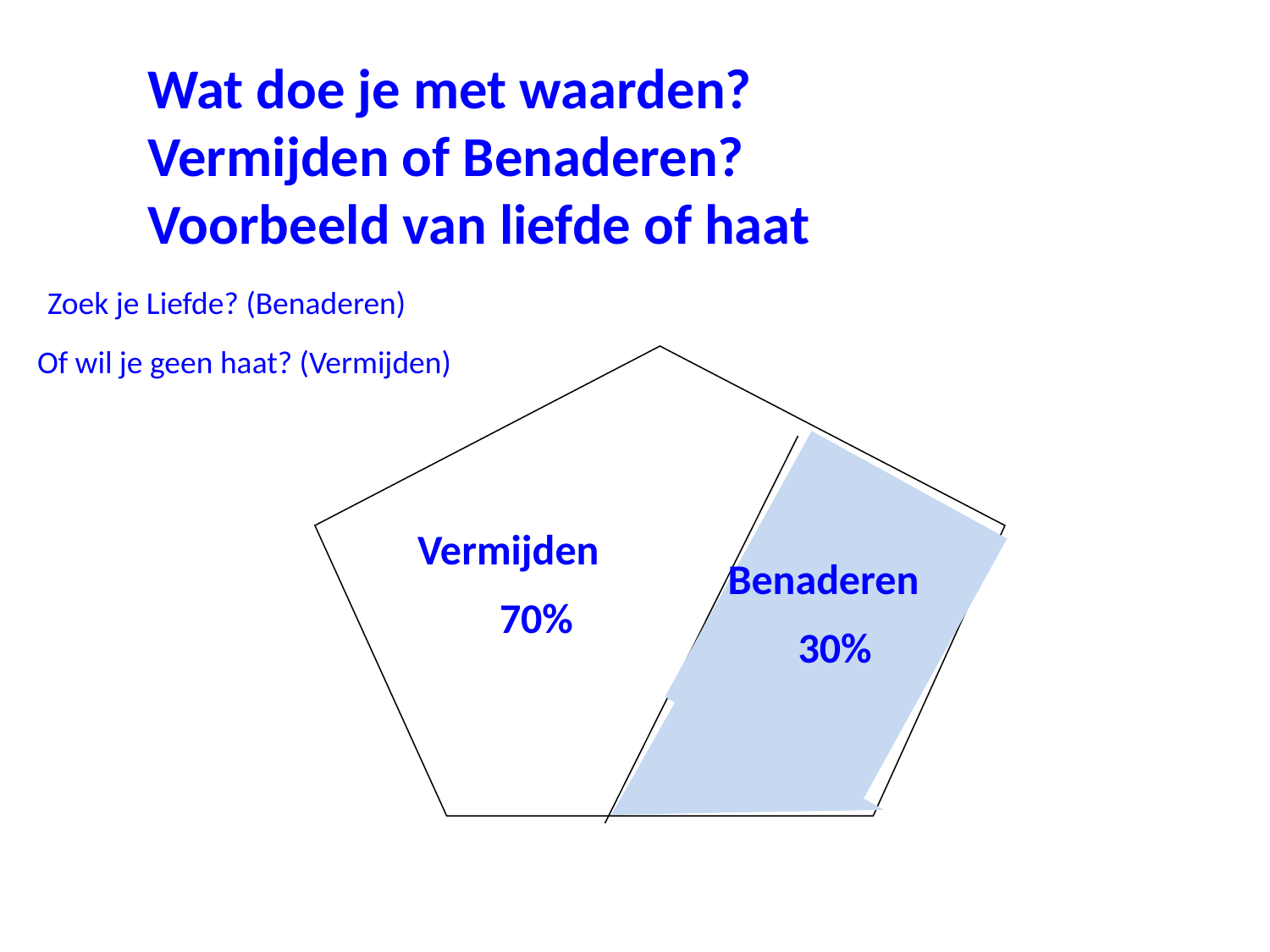

Wat doe je met waarden?
Vermijden of Benaderen?
Voorbeeld van liefde of haat
Zoek je Liefde? (Benaderen)
Of wil je geen haat? (Vermijden)

Vermijden
70%
Benaderen
30%